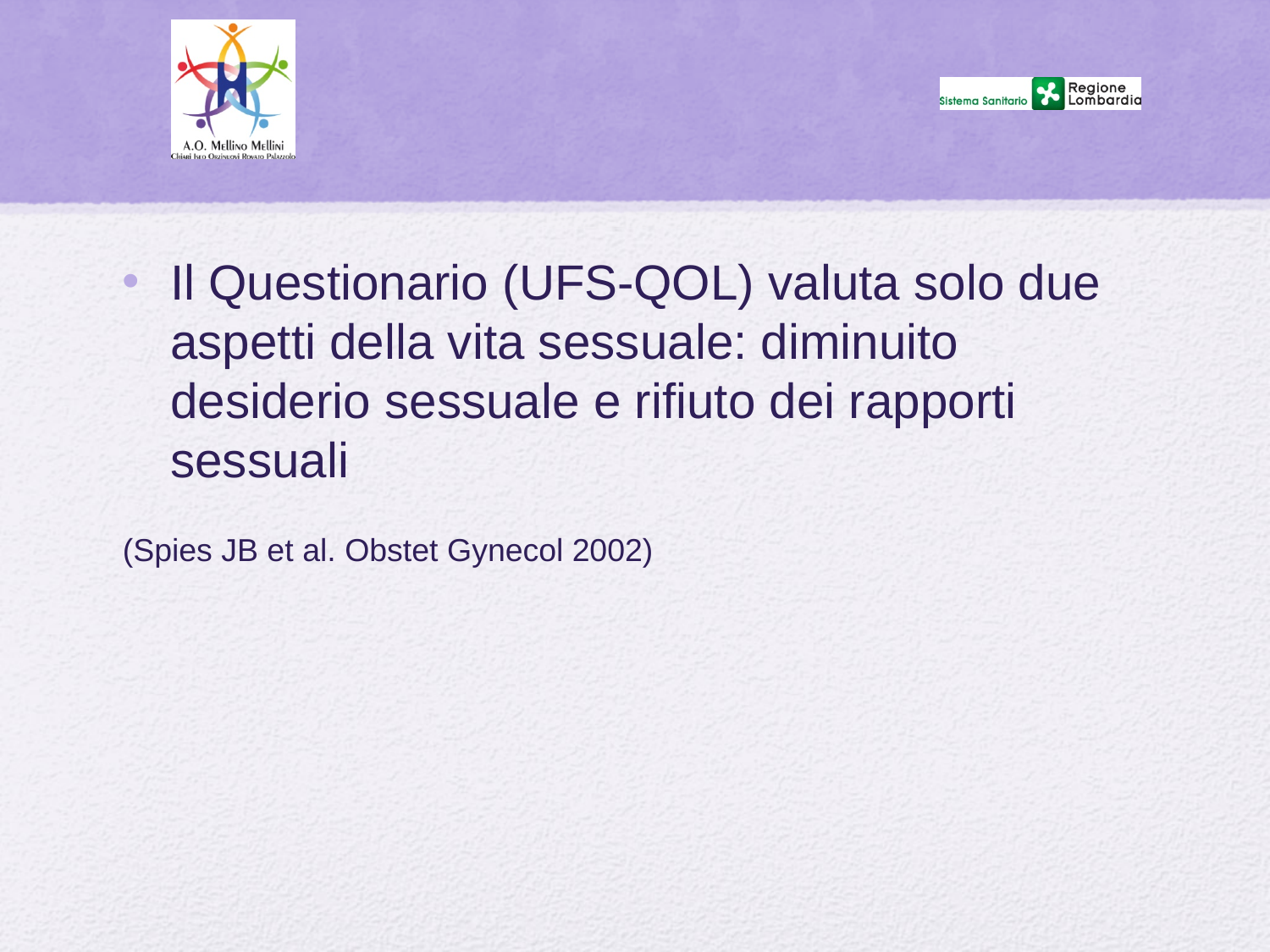

#
Il Questionario (UFS-QOL) valuta solo due aspetti della vita sessuale: diminuito desiderio sessuale e rifiuto dei rapporti sessuali
(Spies JB et al. Obstet Gynecol 2002)